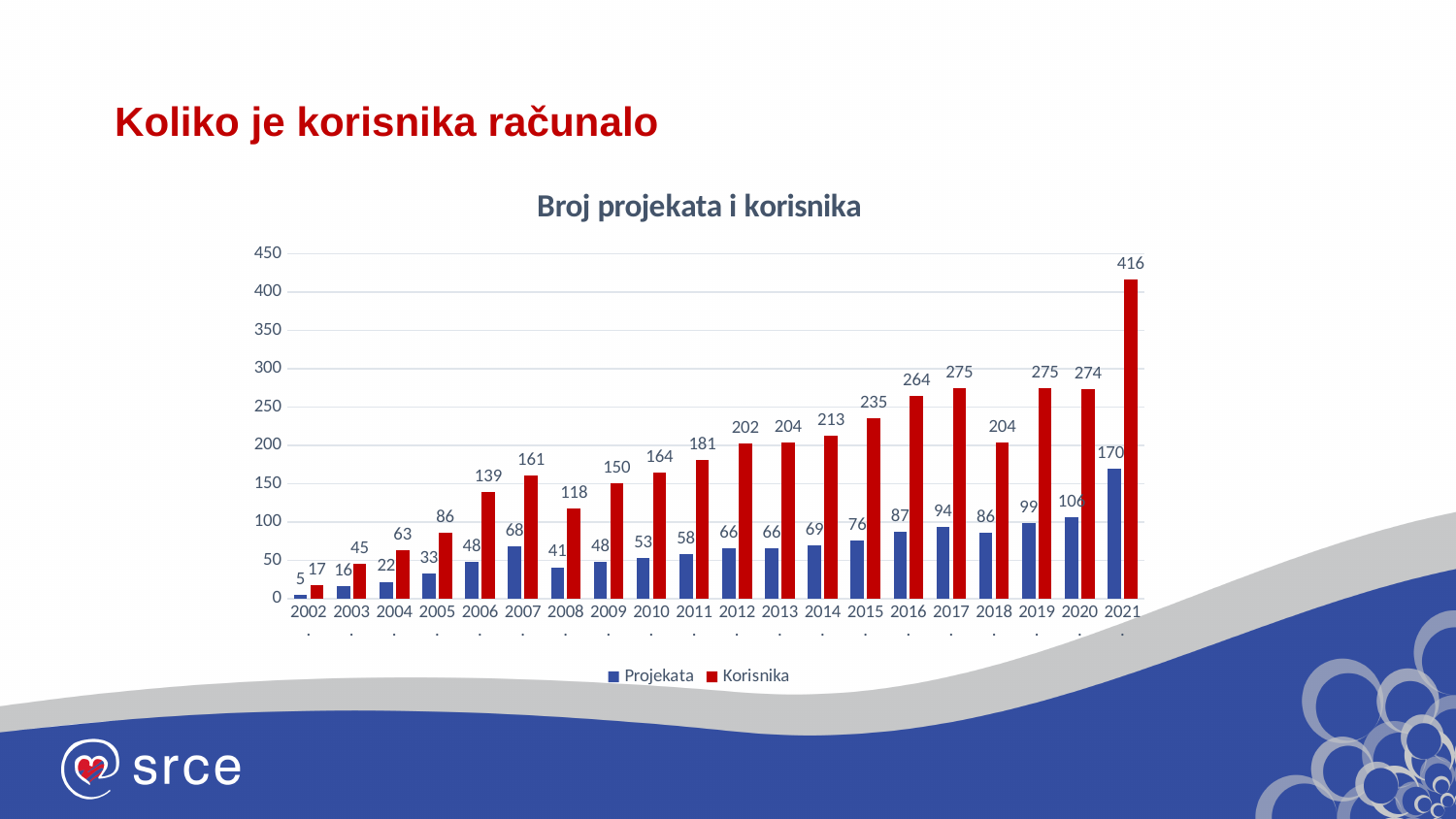

# Koliko je korisnika računalo

### Chart: Broj projekata i korisnika

| Category | Projekata | Korisnika |
|---|---|---|
| 2002. | 5.0 | 17.0 |
| 2003. | 16.0 | 45.0 |
| 2004. | 22.0 | 63.0 |
| 2005. | 33.0 | 86.0 |
| 2006. | 48.0 | 139.0 |
| 2007. | 68.0 | 161.0 |
| 2008. | 41.0 | 118.0 |
| 2009. | 48.0 | 150.0 |
| 2010. | 53.0 | 164.0 |
| 2011. | 58.0 | 181.0 |
| 2012. | 66.0 | 202.0 |
| 2013. | 66.0 | 204.0 |
| 2014. | 69.0 | 213.0 |
| 2015. | 76.0 | 235.0 |
| 2016. | 87.0 | 264.0 |
| 2017. | 94.0 | 275.0 |
| 2018. | 86.0 | 204.0 |
| 2019. | 99.0 | 275.0 |
| 2020. | 106.0 | 274.0 |
| 2021. | 170.0 | 416.0 |